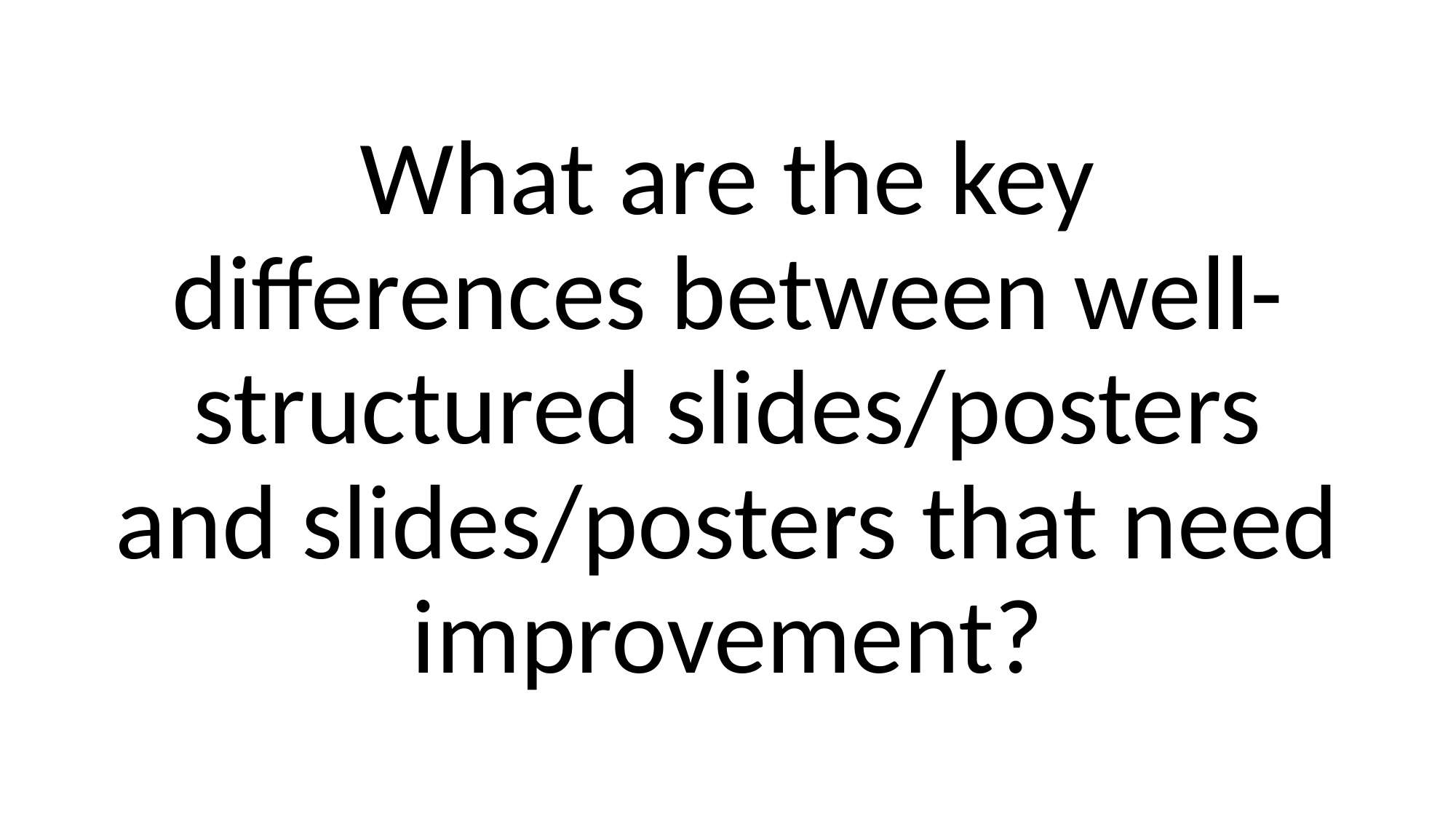

# What are the key differences between well-structured slides/posters and slides/posters that need improvement?